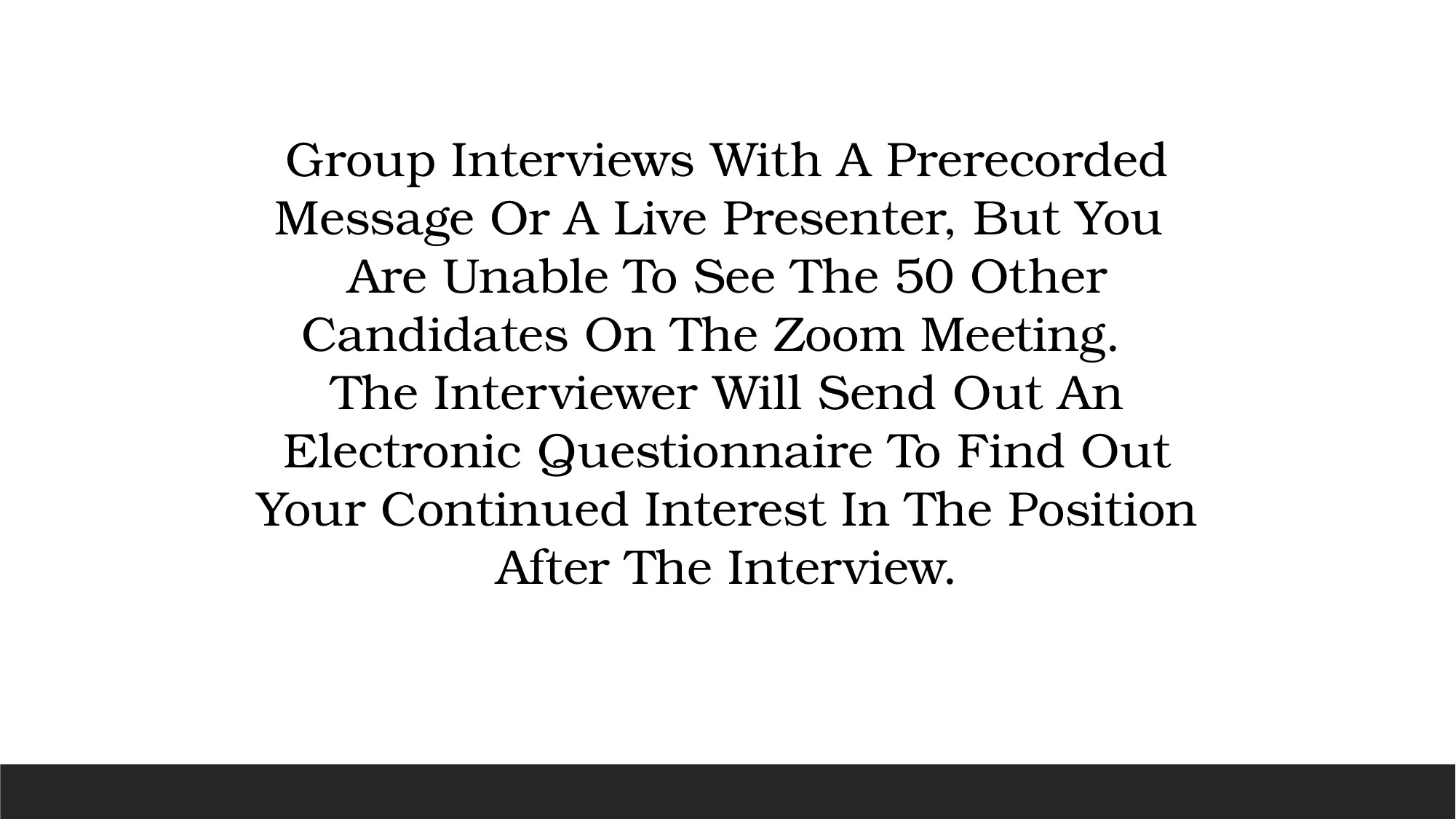

Group Interviews With A Prerecorded Message Or A Live Presenter, But You  Are Unable To See The 50 Other Candidates On The Zoom Meeting.
The Interviewer Will Send Out An Electronic Questionnaire To Find Out Your Continued Interest In The Position
After The Interview.